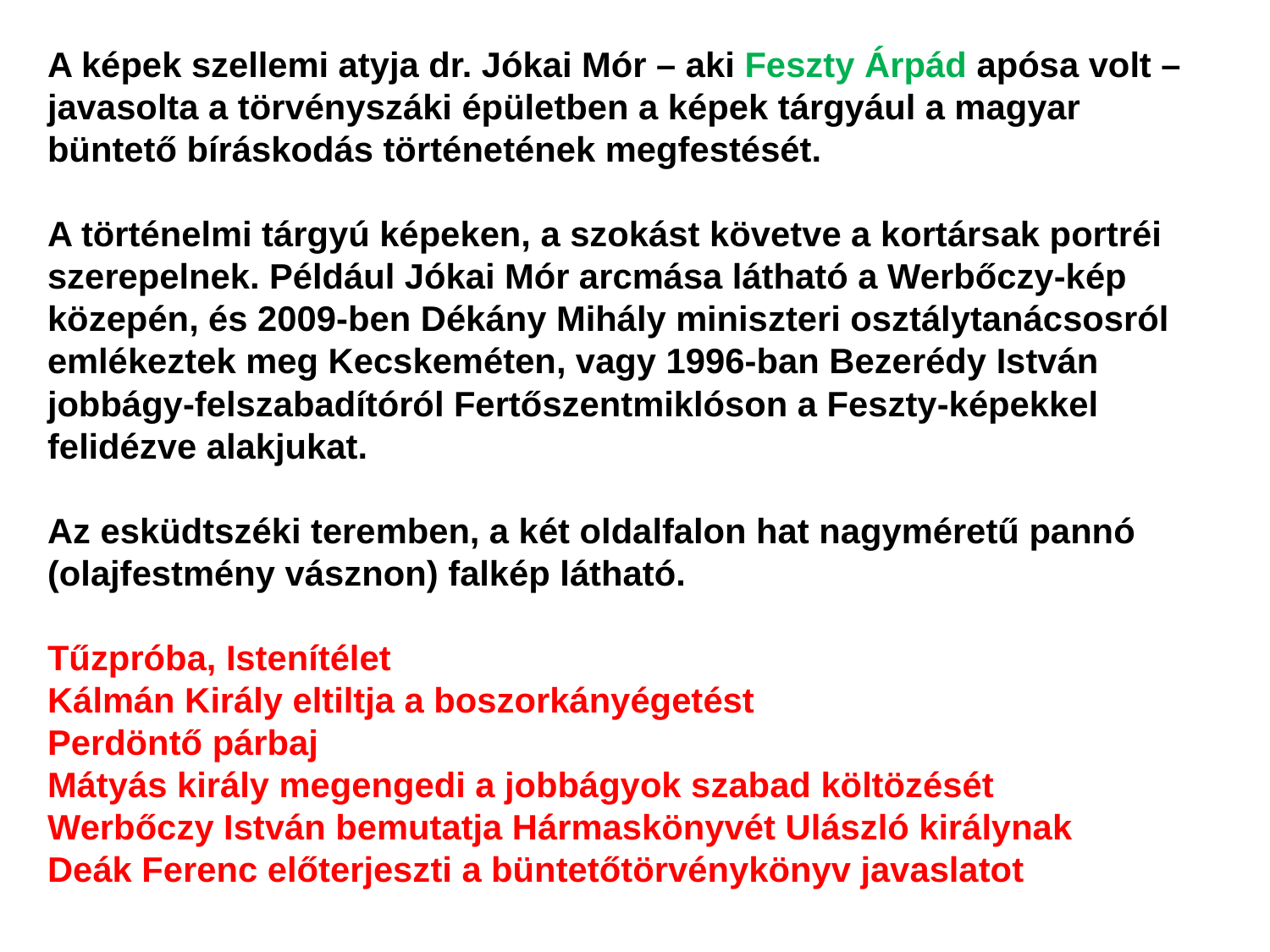

A képek szellemi atyja dr. Jókai Mór – aki Feszty Árpád apósa volt – javasolta a törvényszáki épületben a képek tárgyául a magyar büntető bíráskodás történetének megfestését.

A történelmi tárgyú képeken, a szokást követve a kortársak portréi szerepelnek. Például Jókai Mór arcmása látható a Werbőczy-kép közepén, és 2009-ben Dékány Mihály miniszteri osztálytanácsosról emlékeztek meg Kecskeméten, vagy 1996-ban Bezerédy István jobbágy-felszabadítóról Fertőszentmiklóson a Feszty-képekkel felidézve alakjukat.

Az esküdtszéki teremben, a két oldalfalon hat nagyméretű pannó (olajfestmény vásznon) falkép látható.

Tűzpróba, Istenítélet
Kálmán Király eltiltja a boszorkányégetést
Perdöntő párbaj
Mátyás király megengedi a jobbágyok szabad költözését
Werbőczy István bemutatja Hármaskönyvét Ulászló királynak
Deák Ferenc előterjeszti a büntetőtörvénykönyv javaslatot